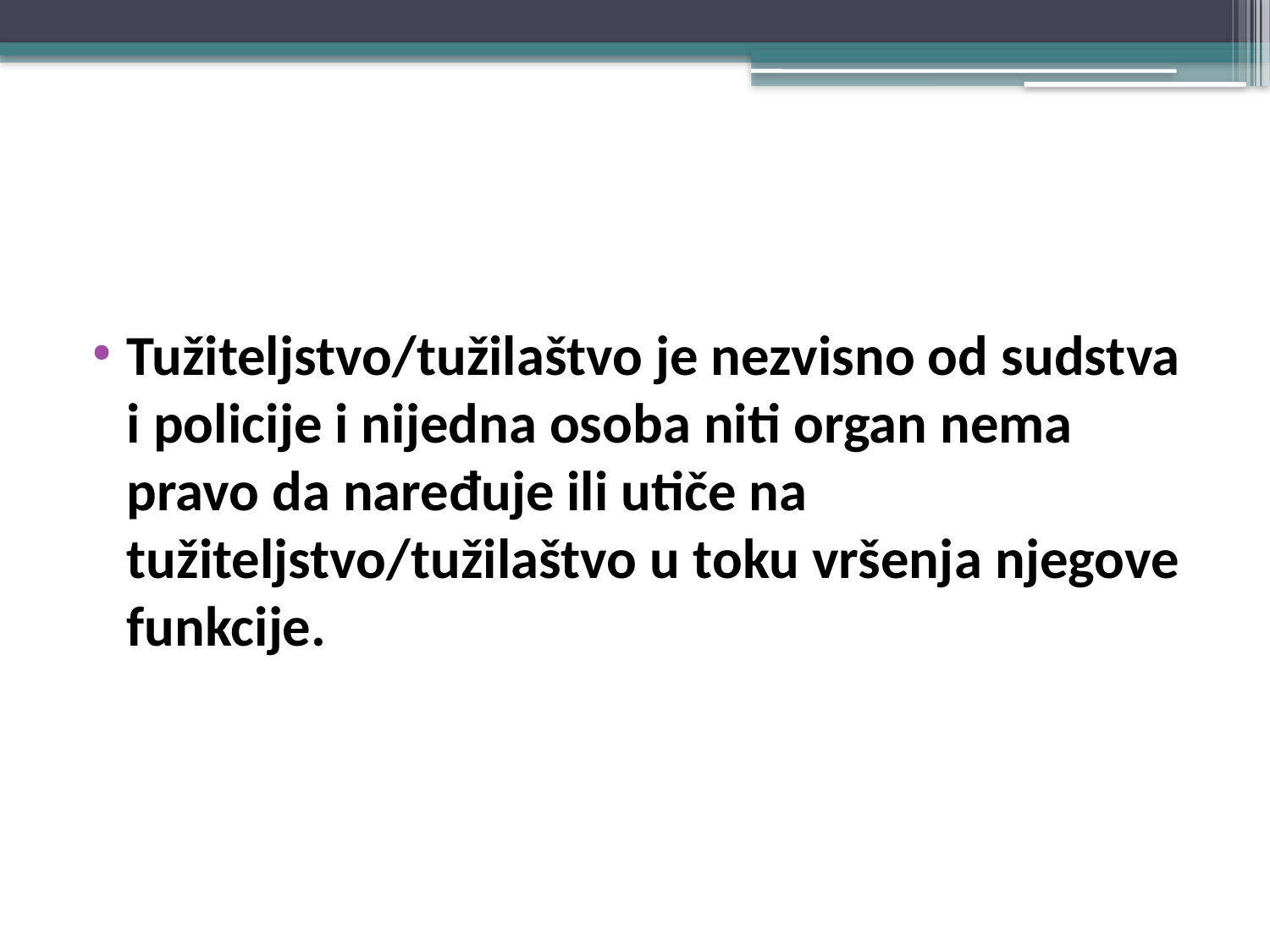

#
Tužiteljstvo/tužilaštvo je nezvisno od sudstva i policije i nijedna osoba niti organ nema pravo da naređuje ili utiče na tužiteljstvo/tužilaštvo u toku vršenja njegove  funkcije.